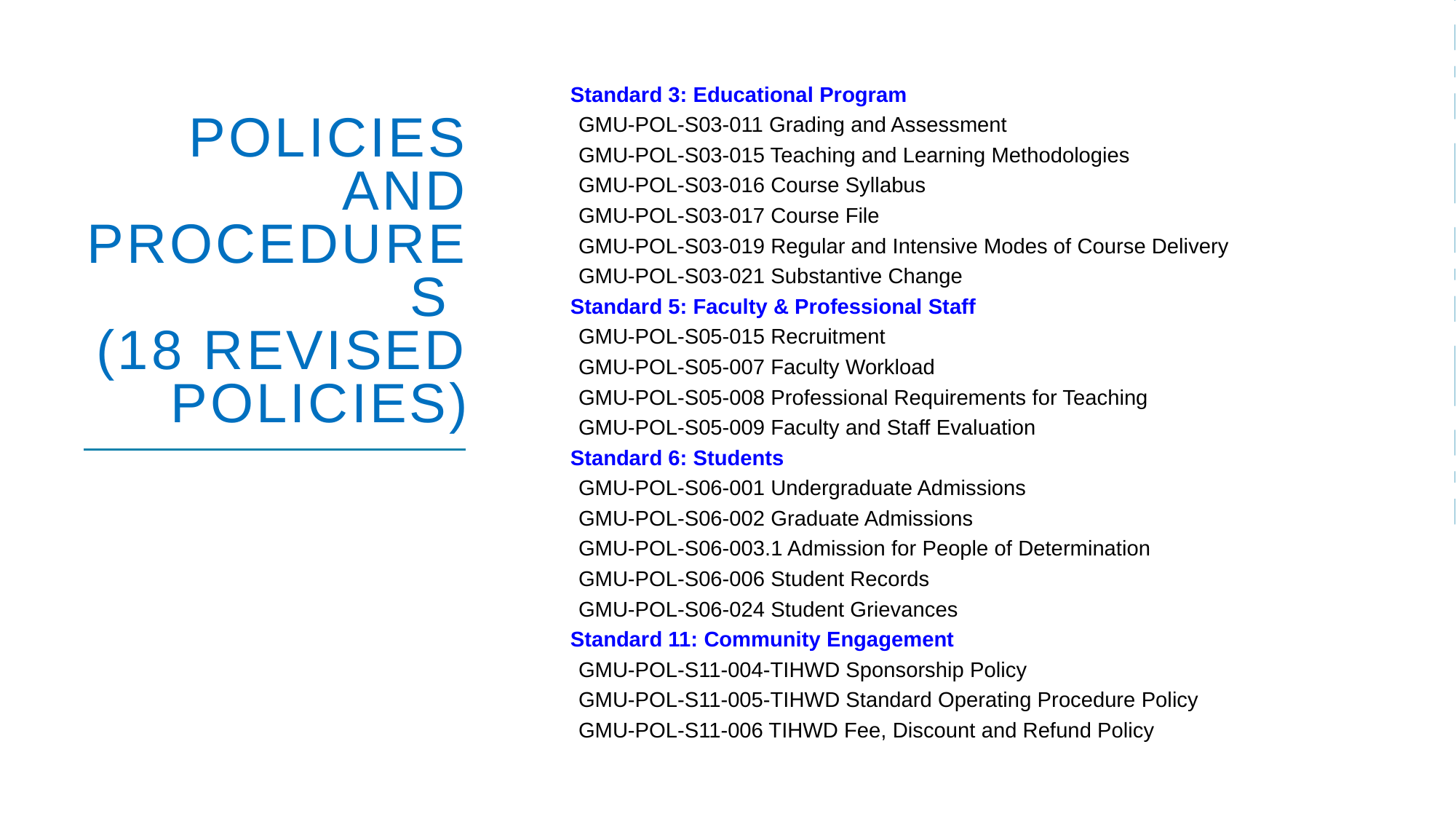

# Policies and Procedures (18 Revised Policies)
| Standard 3: Educational Program |
| --- |
| GMU-POL-S03-011 Grading and Assessment |
| GMU-POL-S03-015 Teaching and Learning Methodologies |
| GMU-POL-S03-016 Course Syllabus |
| GMU-POL-S03-017 Course File |
| GMU-POL-S03-019 Regular and Intensive Modes of Course Delivery |
| GMU-POL-S03-021 Substantive Change |
| Standard 5: Faculty & Professional Staff |
| GMU-POL-S05-015 Recruitment |
| GMU-POL-S05-007 Faculty Workload |
| GMU-POL-S05-008 Professional Requirements for Teaching |
| GMU-POL-S05-009 Faculty and Staff Evaluation |
| Standard 6: Students |
| GMU-POL-S06-001 Undergraduate Admissions |
| GMU-POL-S06-002 Graduate Admissions |
| GMU-POL-S06-003.1 Admission for People of Determination |
| GMU-POL-S06-006 Student Records |
| GMU-POL-S06-024 Student Grievances |
| Standard 11: Community Engagement |
| GMU-POL-S11-004-TIHWD Sponsorship Policy |
| GMU-POL-S11-005-TIHWD Standard Operating Procedure Policy |
| GMU-POL-S11-006 TIHWD Fee, Discount and Refund Policy |